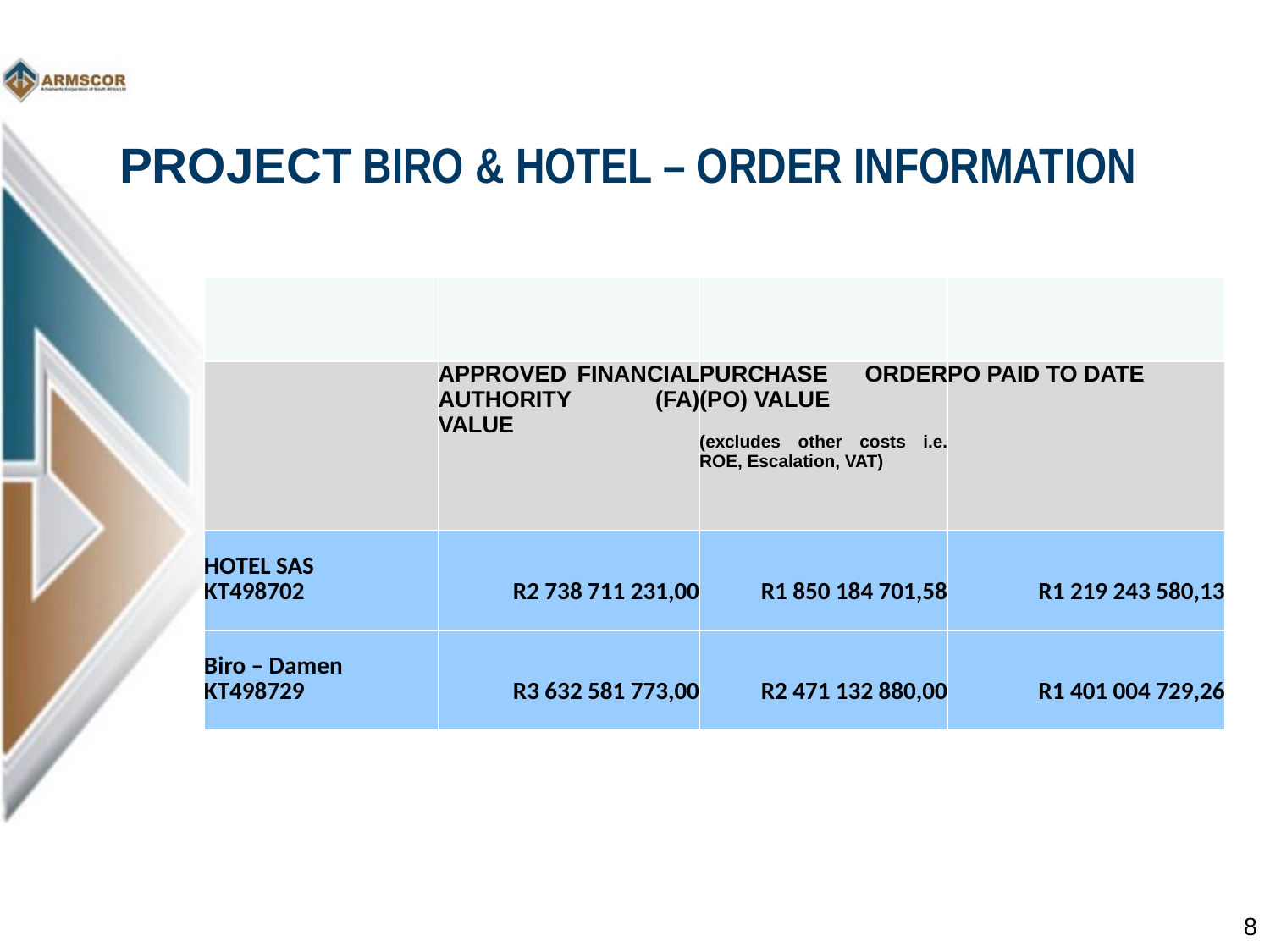

PROJECT BIRO & HOTEL – ORDER INFORMATION
|  |  |  |  |
| --- | --- | --- | --- |
|  | APPROVED FINANCIAL AUTHORITY (FA) VALUE | PURCHASE ORDER (PO) VALUE (excludes other costs i.e. ROE, Escalation, VAT) | PO PAID TO DATE |
| HOTEL SAS KT498702 | R2 738 711 231,00 | R1 850 184 701,58 | R1 219 243 580,13 |
| Biro – Damen KT498729 | R3 632 581 773,00 | R2 471 132 880,00 | R1 401 004 729,26 |
8